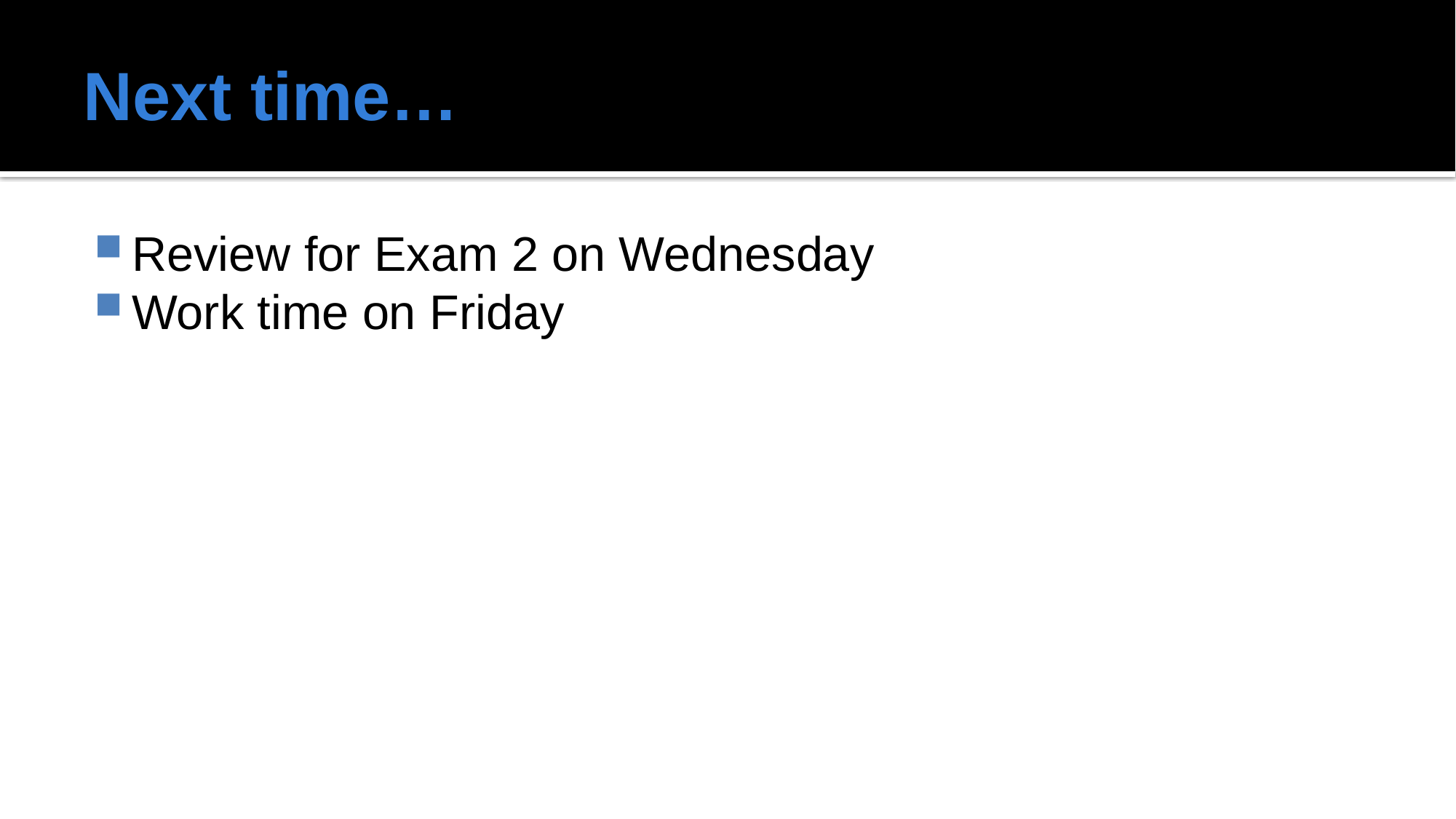

# Next time…
Review for Exam 2 on Wednesday
Work time on Friday